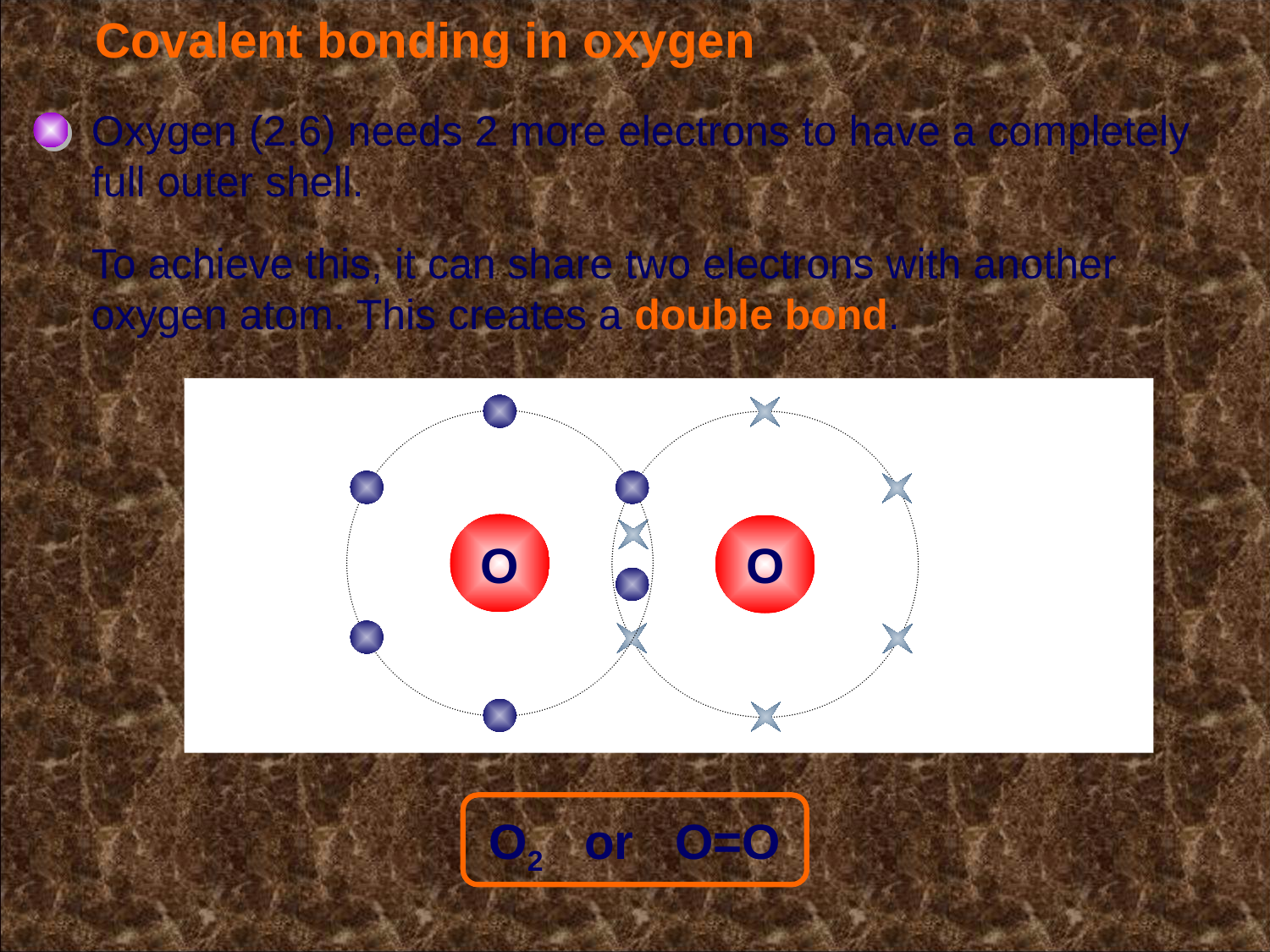

# Covalent bonding in oxygen
Oxygen (2.6) needs 2 more electrons to have a completely full outer shell.

To achieve this, it can share two electrons with another oxygen atom. This creates a double bond.

O

O

O

O

O2   or   O=O